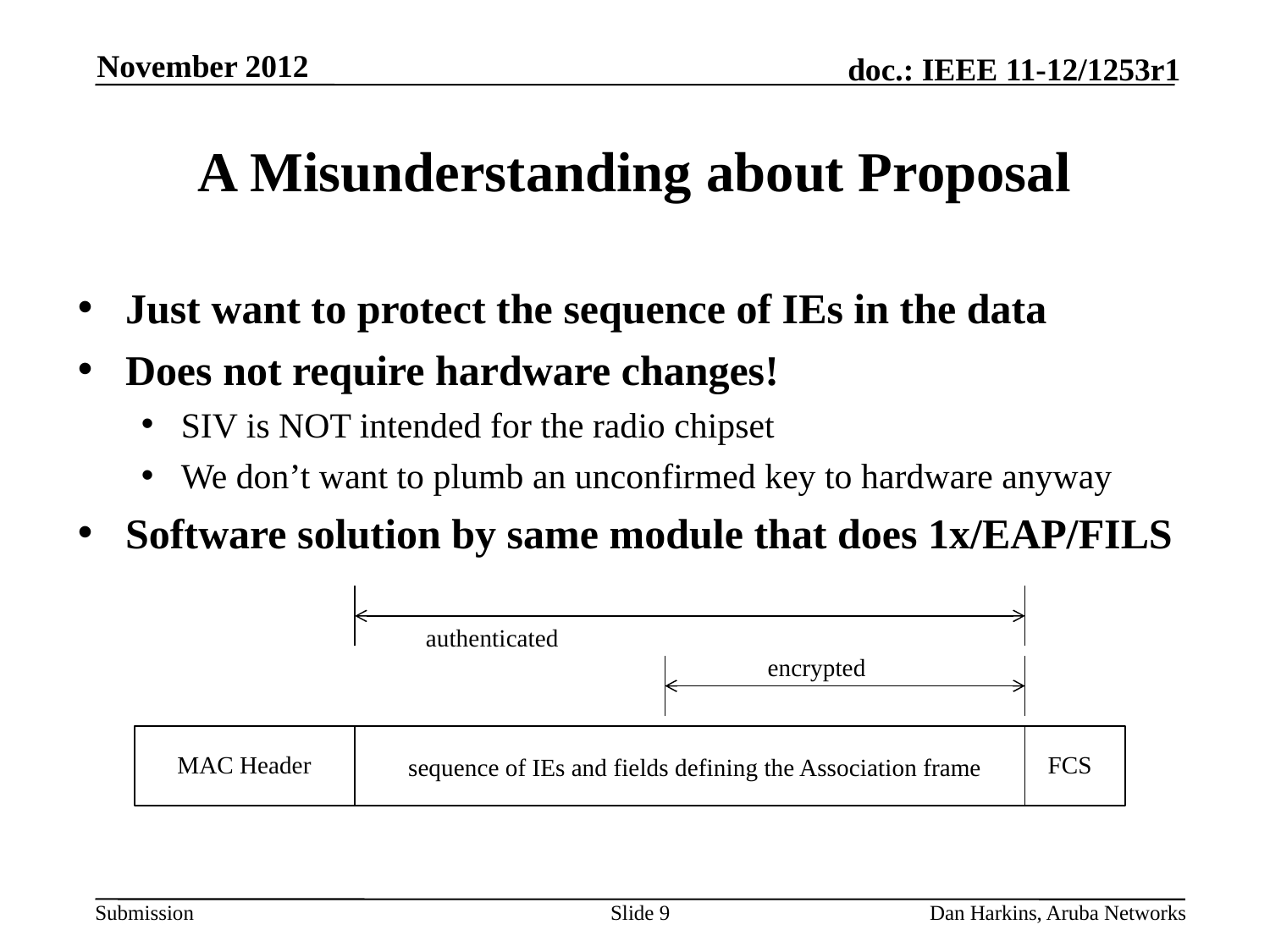

November 2012
# A Misunderstanding about Proposal
Just want to protect the sequence of IEs in the data
Does not require hardware changes!
SIV is NOT intended for the radio chipset
We don’t want to plumb an unconfirmed key to hardware anyway
Software solution by same module that does 1x/EAP/FILS

authenticated
encrypted

MAC Header
FCS
sequence of IEs and fields defining the Association frame
Slide 9
Dan Harkins, Aruba Networks